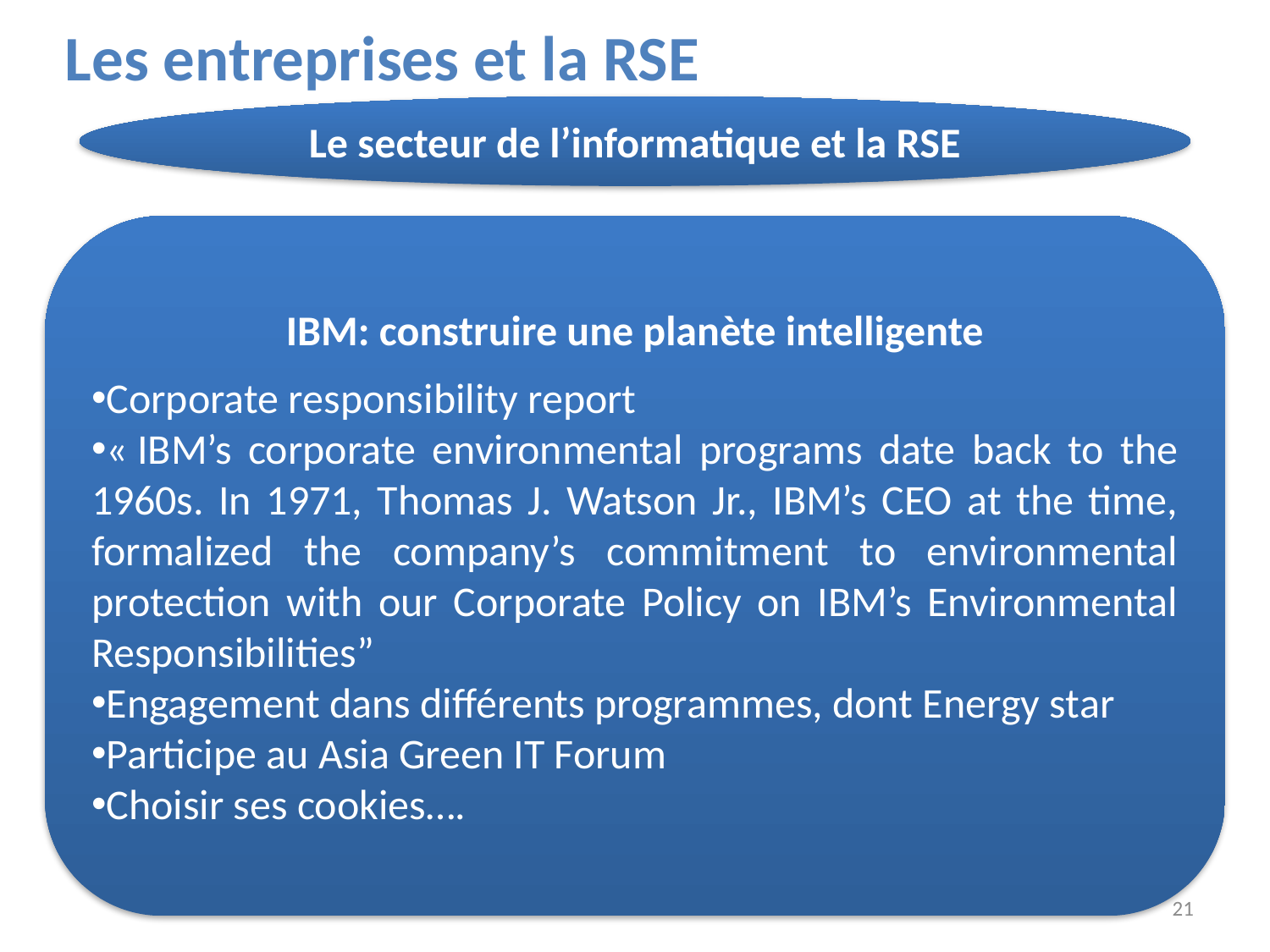

Les entreprises et la RSE
Le secteur de l’informatique et la RSE
IBM: construire une planète intelligente

Corporate responsibility report
« IBM’s corporate environmental programs date back to the 1960s. In 1971, Thomas J. Watson Jr., IBM’s CEO at the time, formalized the company’s commitment to environmental protection with our Corporate Policy on IBM’s Environmental Responsibilities”
Engagement dans différents programmes, dont Energy star
Participe au Asia Green IT Forum
Choisir ses cookies….

21